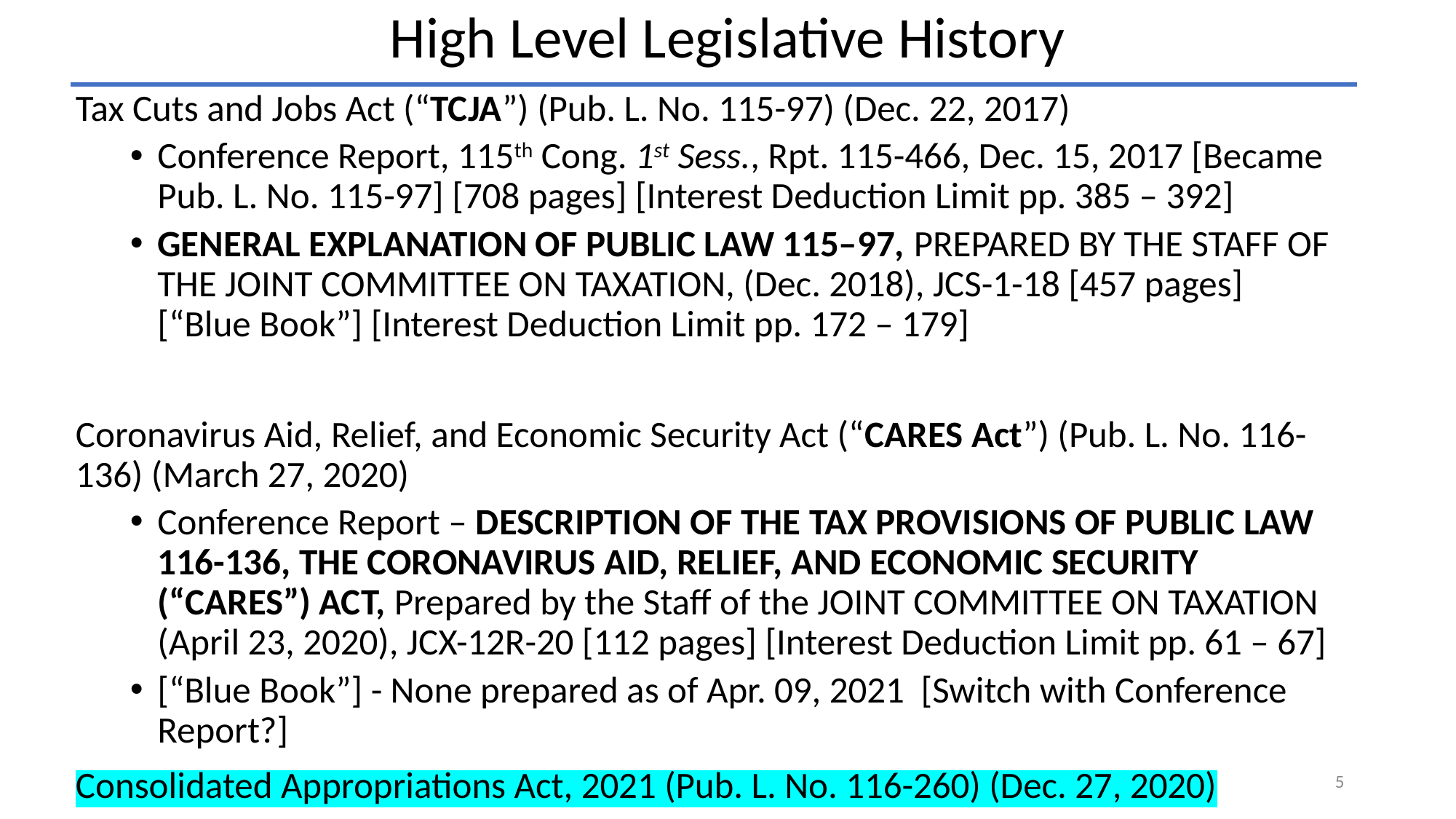

# High Level Legislative History
Tax Cuts and Jobs Act (“TCJA”) (Pub. L. No. 115-97) (Dec. 22, 2017)
Conference Report, 115th Cong. 1st Sess., Rpt. 115-466, Dec. 15, 2017 [Became Pub. L. No. 115-97] [708 pages] [Interest Deduction Limit pp. 385 – 392]
GENERAL EXPLANATION OF PUBLIC LAW 115–97, PREPARED BY THE STAFF OF THE JOINT COMMITTEE ON TAXATION, (Dec. 2018), JCS-1-18 [457 pages] [“Blue Book”] [Interest Deduction Limit pp. 172 – 179]

Coronavirus Aid, Relief, and Economic Security Act (“CARES Act”) (Pub. L. No. 116-136) (March 27, 2020)
Conference Report – DESCRIPTION OF THE TAX PROVISIONS OF PUBLIC LAW 116-136, THE CORONAVIRUS AID, RELIEF, AND ECONOMIC SECURITY (“CARES”) ACT, Prepared by the Staff of the JOINT COMMITTEE ON TAXATION (April 23, 2020), JCX-12R-20 [112 pages] [Interest Deduction Limit pp. 61 – 67]
[“Blue Book”] - None prepared as of Apr. 09, 2021  [Switch with Conference Report?]
Consolidated Appropriations Act, 2021 (Pub. L. No. 116-260) (Dec. 27, 2020)
5